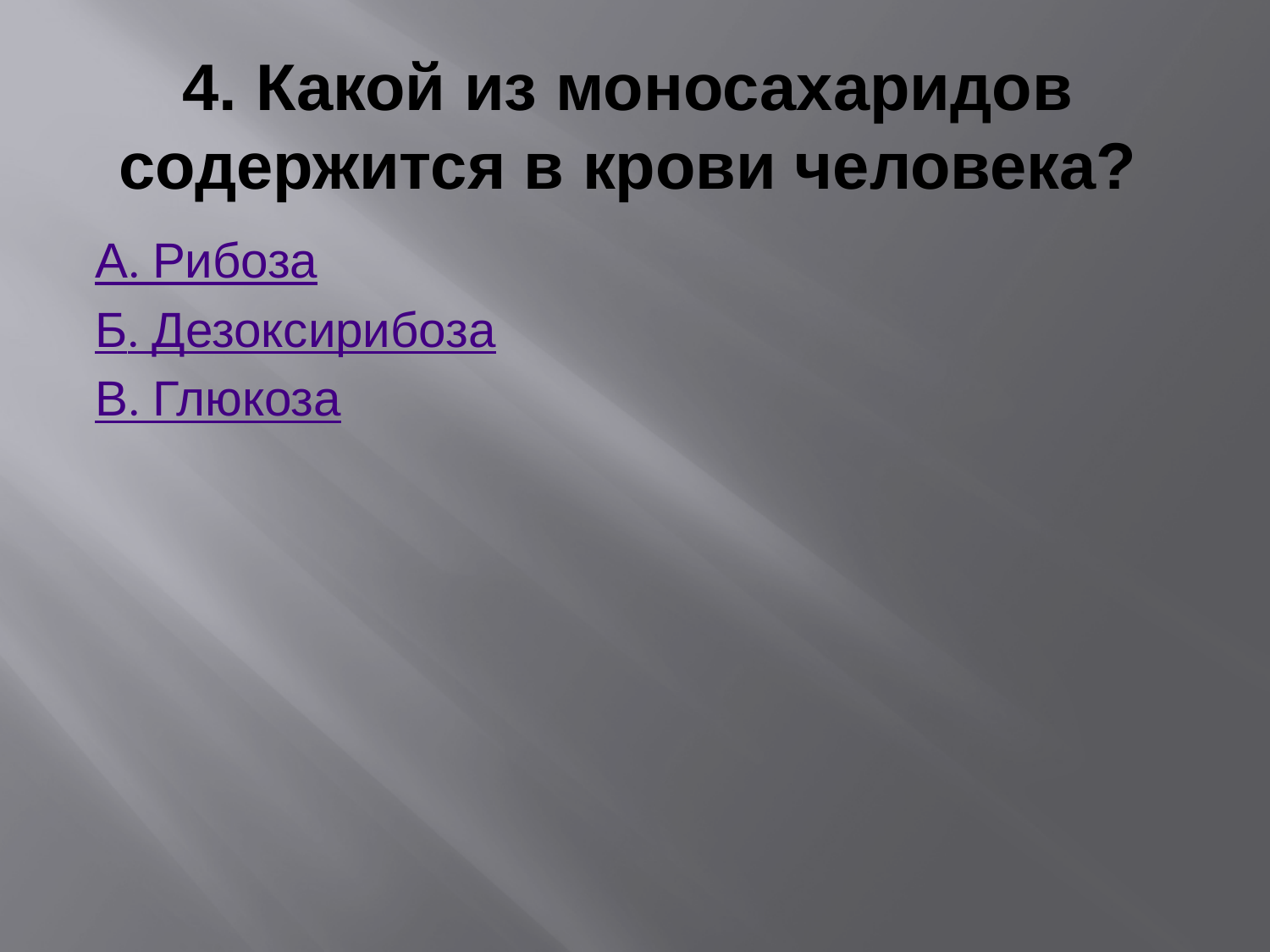

# 4. Какой из моносахаридов содержится в крови человека?
А. Рибоза
Б. Дезоксирибоза
В. Глюкоза